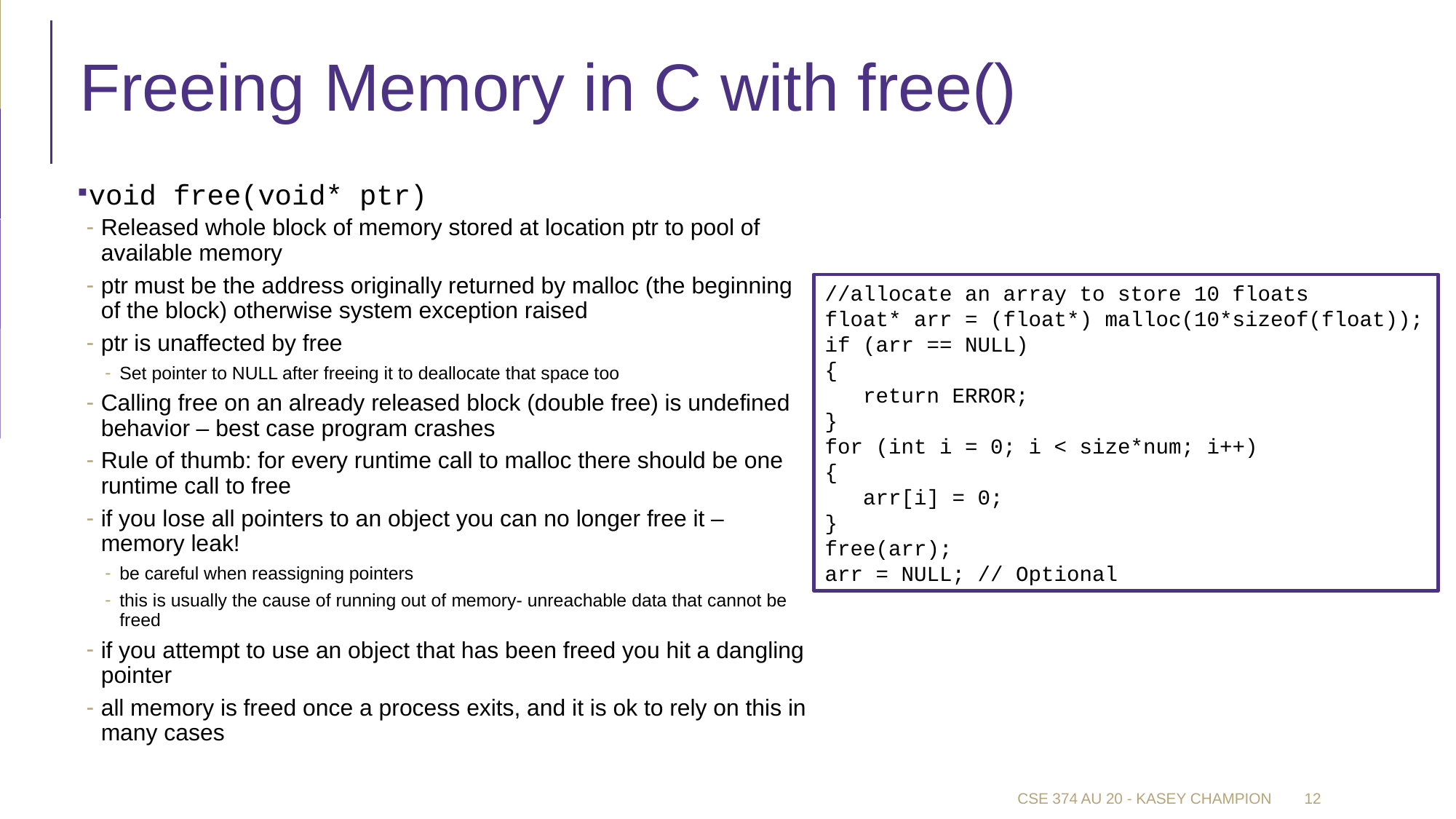

# Freeing Memory in C with free()
void free(void* ptr)
Released whole block of memory stored at location ptr to pool of available memory
ptr must be the address originally returned by malloc (the beginning of the block) otherwise system exception raised
ptr is unaffected by free
Set pointer to NULL after freeing it to deallocate that space too
Calling free on an already released block (double free) is undefined behavior – best case program crashes
Rule of thumb: for every runtime call to malloc there should be one runtime call to free
if you lose all pointers to an object you can no longer free it – memory leak!
be careful when reassigning pointers
this is usually the cause of running out of memory- unreachable data that cannot be freed
if you attempt to use an object that has been freed you hit a dangling pointer
all memory is freed once a process exits, and it is ok to rely on this in many cases

//allocate an array to store 10 floats
float* arr = (float*) malloc(10*sizeof(float));
if (arr == NULL)
{
   return ERROR;
}
for (int i = 0; i < size*num; i++)
{
   arr[i] = 0;
}
free(arr);
arr = NULL; // Optional
CSE 374 AU 20 - KASEY CHAMPION
12